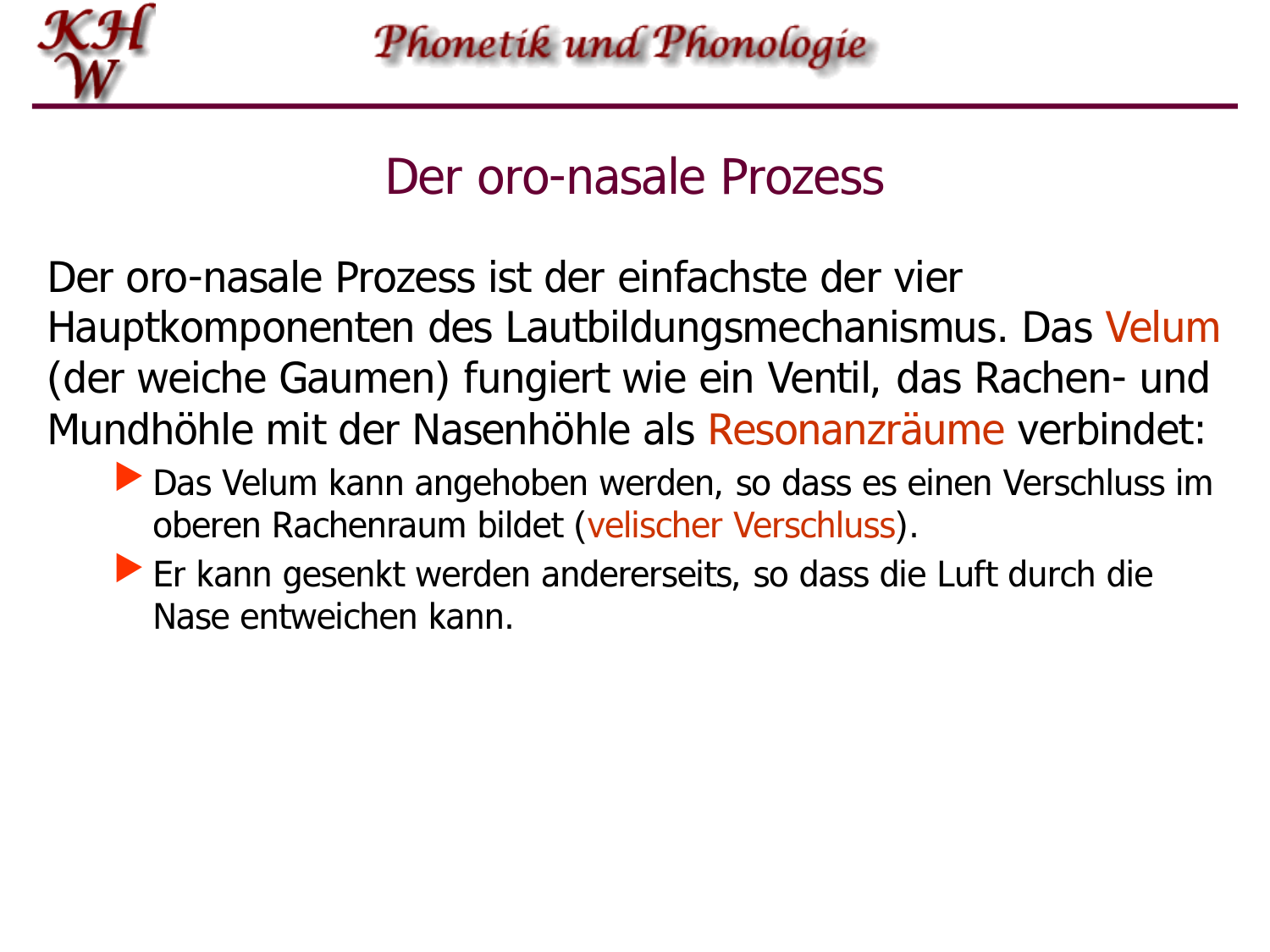

# Der oro-nasale Prozess
Der oro-nasale Prozess ist der einfachste der vier Hauptkomponenten des Lautbildungsmechanismus. Das Velum (der weiche Gaumen) fungiert wie ein Ventil, das Rachen- und Mundhöhle mit der Nasenhöhle als Resonanzräume verbindet:
Das Velum kann angehoben werden, so dass es einen Verschluss im oberen Rachenraum bildet (velischer Verschluss).
Er kann gesenkt werden andererseits, so dass die Luft durch die Nase entweichen kann.